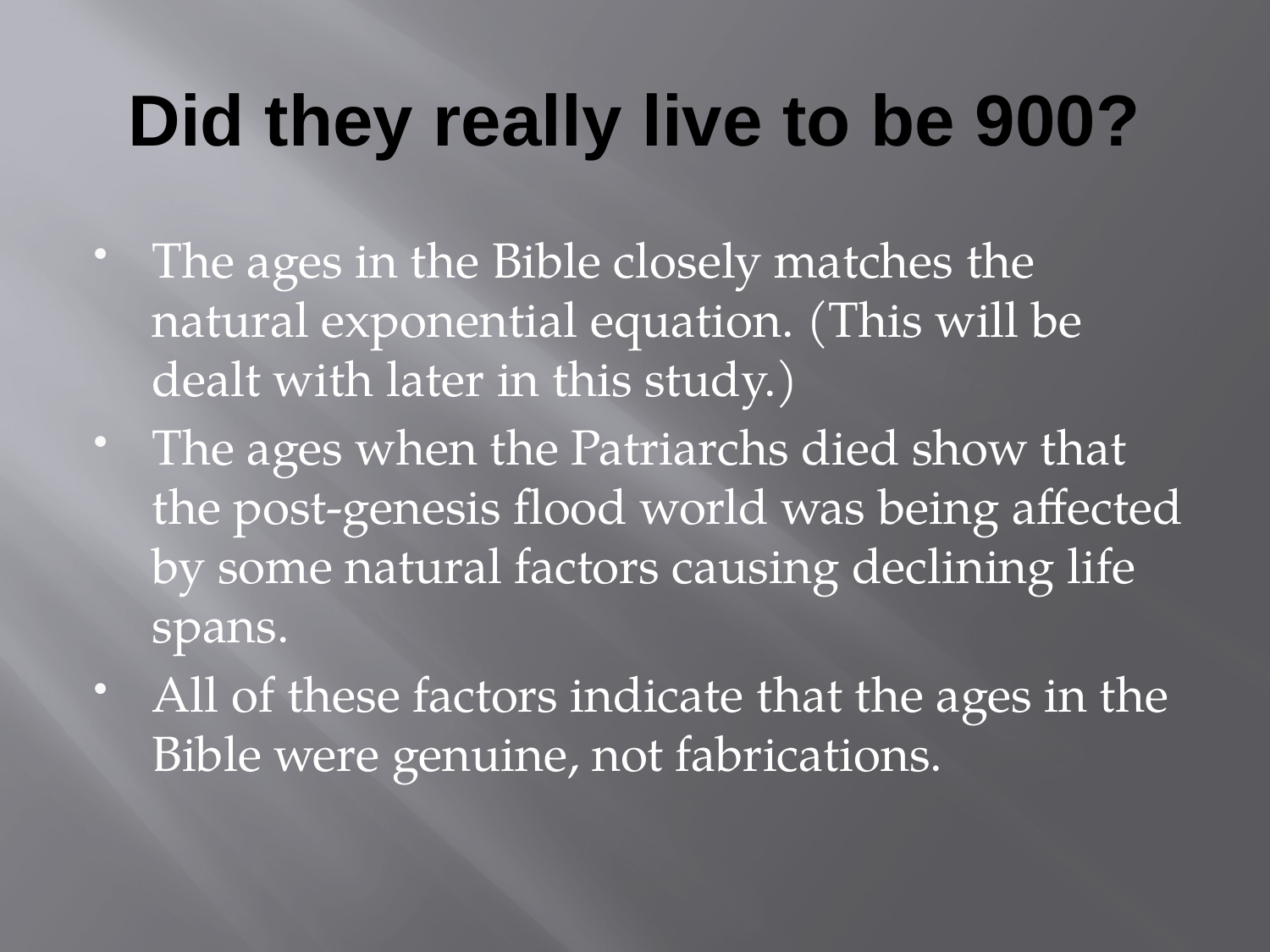

# Did they really live to be 900?
The ages in the Bible closely matches the natural exponential equation. (This will be dealt with later in this study.)
The ages when the Patriarchs died show that the post-genesis flood world was being affected by some natural factors causing declining life spans.
All of these factors indicate that the ages in the Bible were genuine, not fabrications.